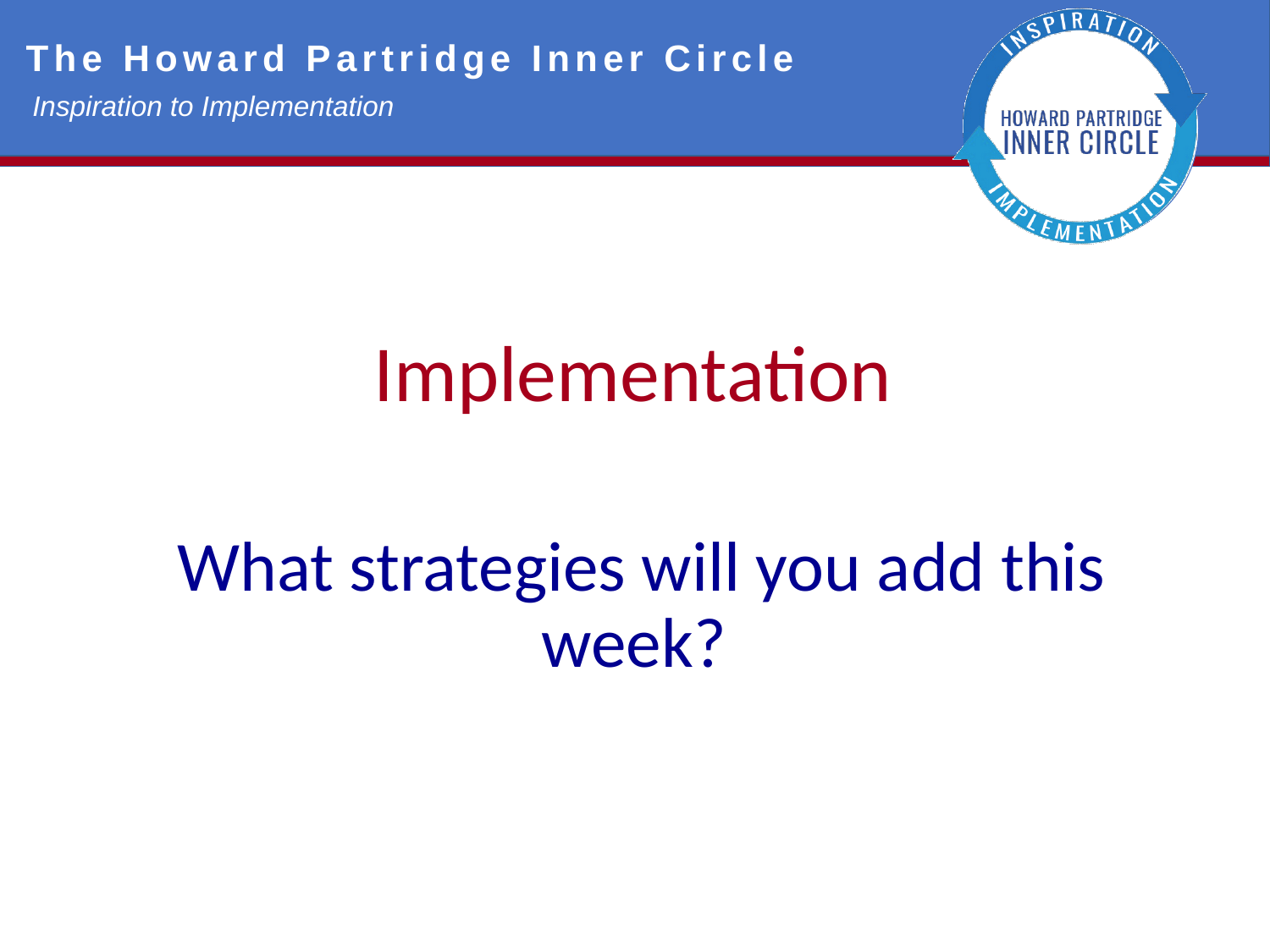

# Implementation

What strategies will you add this week?